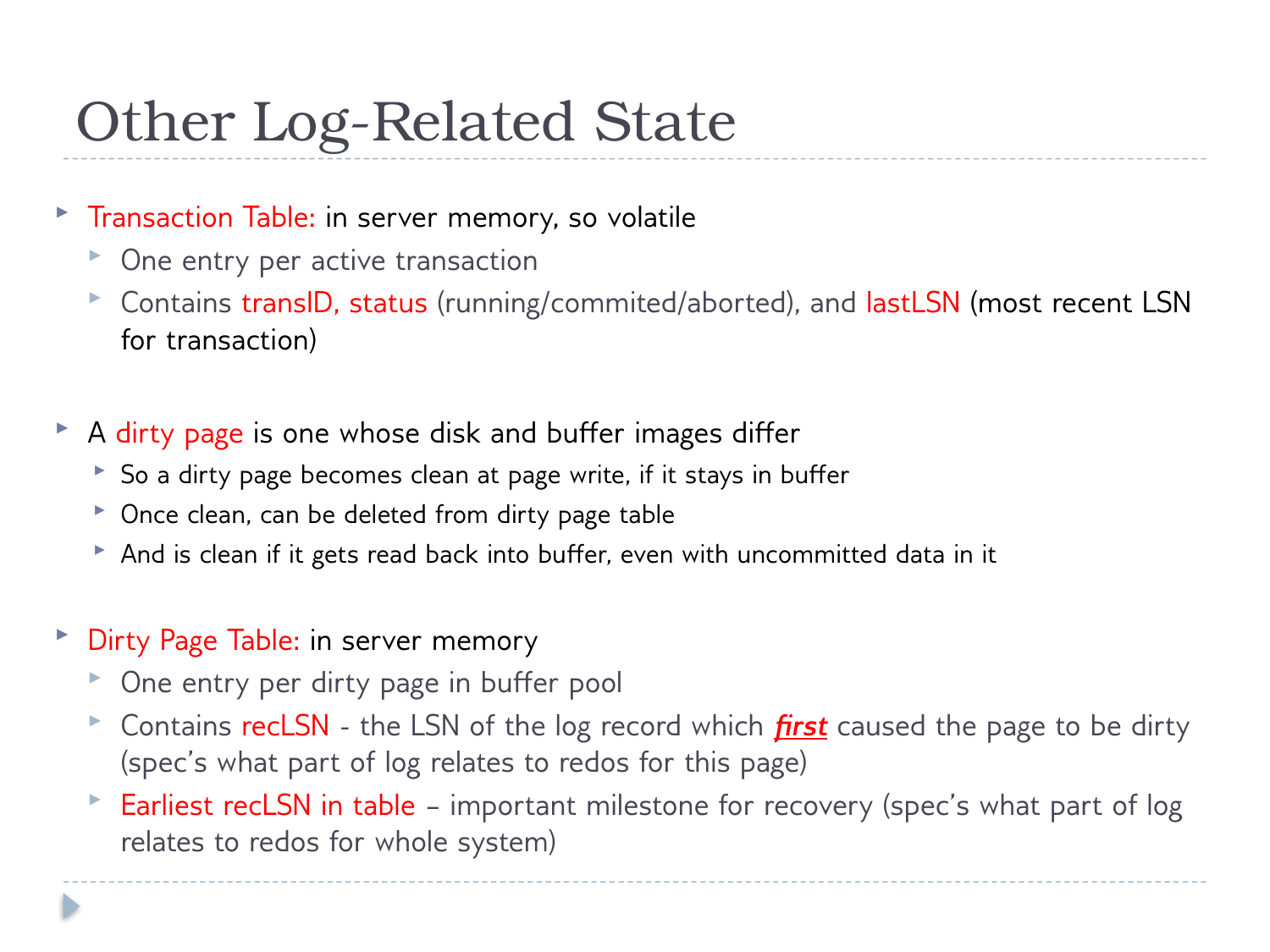

# Other Log-Related State
Transaction Table: in server memory, so volatile
One entry per active transaction
Contains transID, status (running/commited/aborted), and lastLSN (most recent LSN for transaction)

A dirty page is one whose disk and buffer images differ
So a dirty page becomes clean at page write, if it stays in buffer
Once clean, can be deleted from dirty page table
And is clean if it gets read back into buffer, even with uncommitted data in it

Dirty Page Table: in server memory
One entry per dirty page in buffer pool
Contains recLSN - the LSN of the log record which first caused the page to be dirty (spec’s what part of log relates to redos for this page)
Earliest recLSN in table – important milestone for recovery (spec’s what part of log relates to redos for whole system)